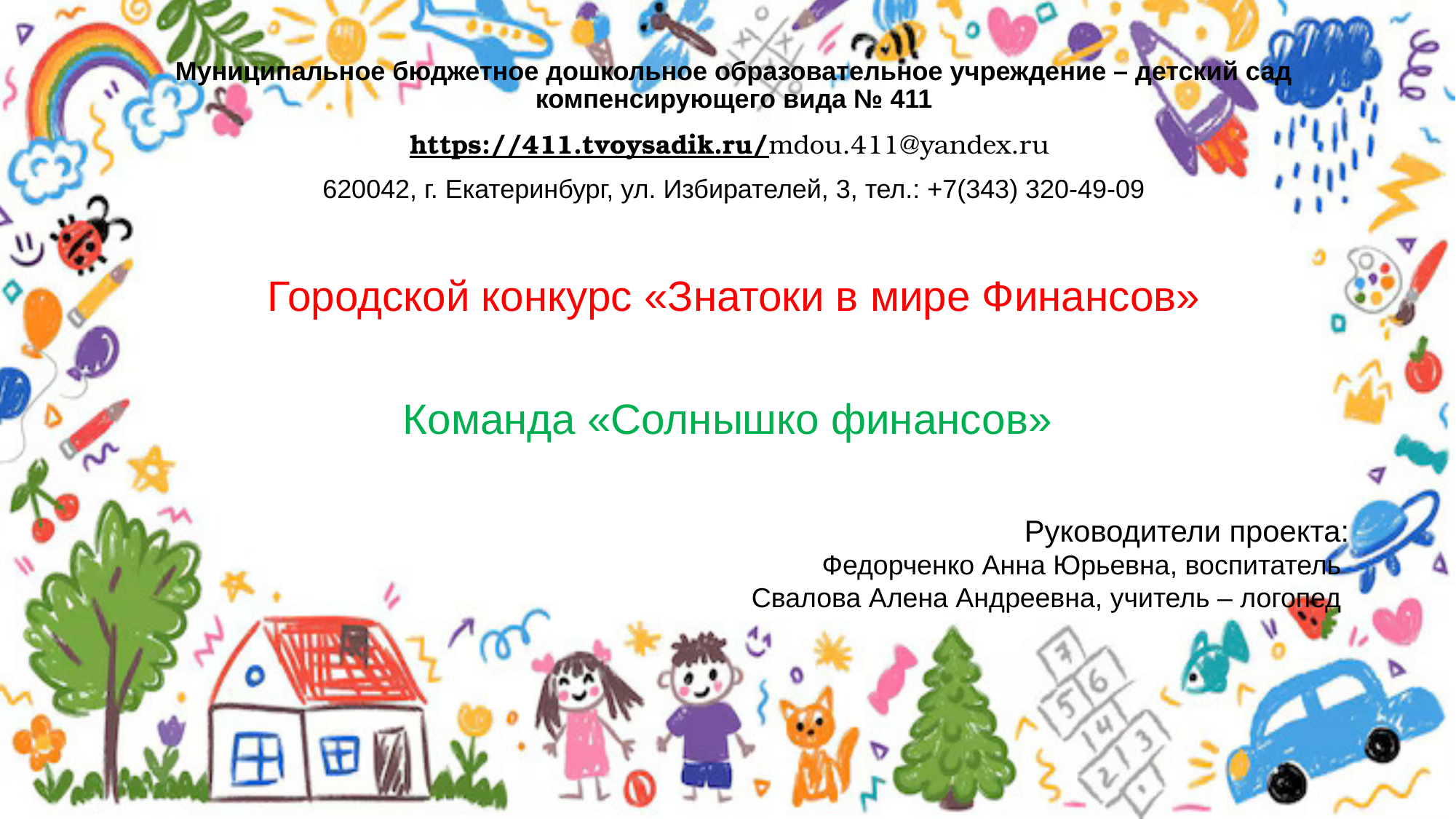

Муниципальное бюджетное дошкольное образовательное учреждение – детский сад компенсирующего вида № 411
https://411.tvoysadik.ru/mdou.411@yandex.ru
620042, г. Екатеринбург, ул. Избирателей, 3, тел.: +7(343) 320-49-09

# Городской конкурс «Знатоки в мире Финансов»

Команда «Солнышко финансов»

Руководители проекта:
Федорченко Анна Юрьевна, воспитатель
Свалова Алена Андреевна, учитель – логопед